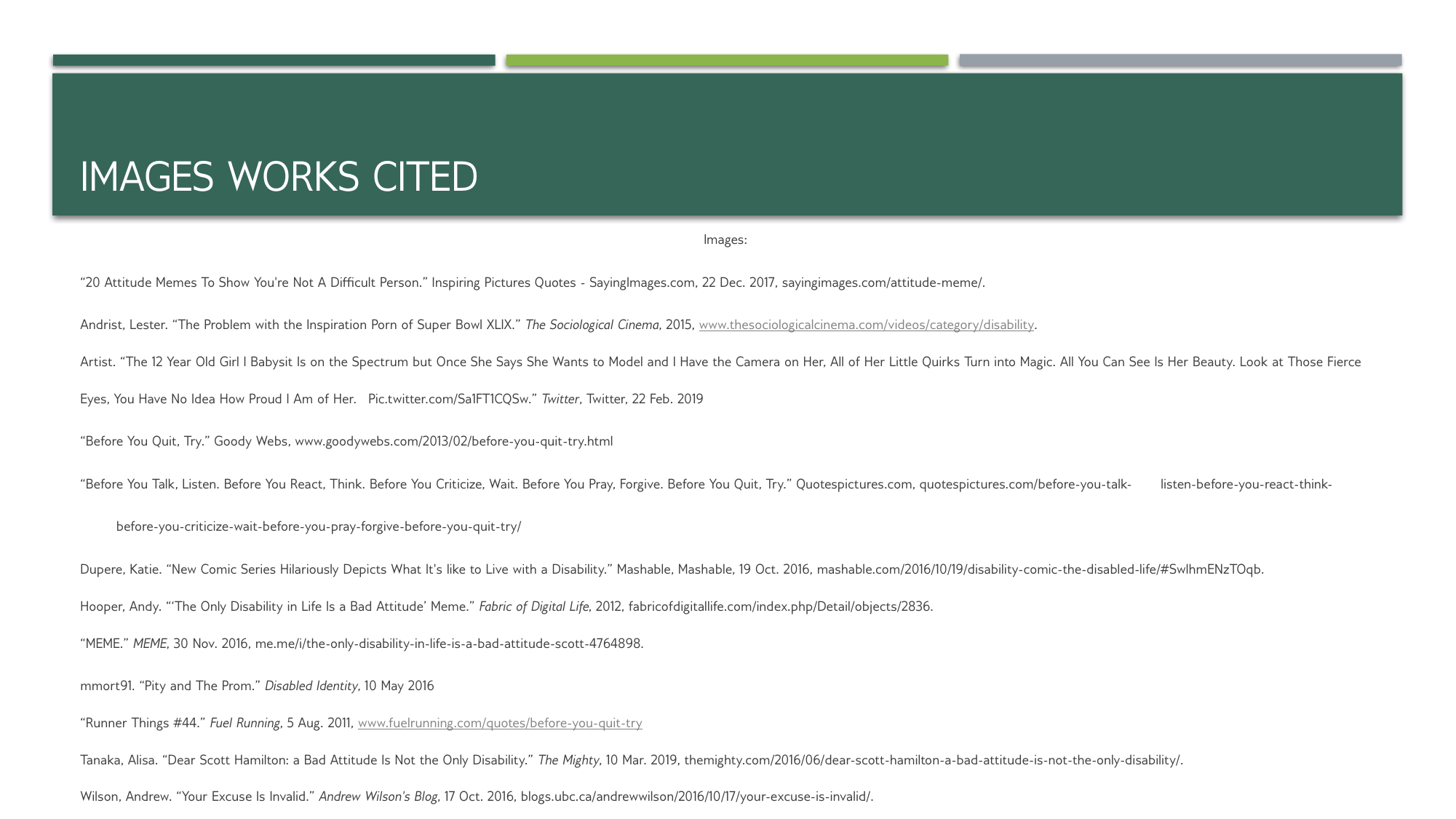

# Images Works Cited
Images:
“20 Attitude Memes To Show You're Not A Difficult Person.” Inspiring Pictures Quotes - SayingImages.com, 22 Dec. 2017, sayingimages.com/attitude-meme/.
Andrist, Lester. “The Problem with the Inspiration Porn of Super Bowl XLIX.” The Sociological Cinema, 2015, www.thesociologicalcinema.com/videos/category/disability.
Artist. “The 12 Year Old Girl I Babysit Is on the Spectrum but Once She Says She Wants to Model and I Have the Camera on Her, All of Her Little Quirks Turn into Magic. All You Can See Is Her Beauty. Look at Those Fierce Eyes, You Have No Idea How Proud I Am of Her. 	Pic.twitter.com/Sa1FT1CQSw.” Twitter, Twitter, 22 Feb. 2019
“Before You Quit, Try.” Goody Webs, www.goodywebs.com/2013/02/before-you-quit-try.html
“Before You Talk, Listen. Before You React, Think. Before You Criticize, Wait. Before You Pray, Forgive. Before You Quit, Try.” Quotespictures.com, quotespictures.com/before-you-talk-	listen-before-you-react-think-
	before-you-criticize-wait-before-you-pray-forgive-before-you-quit-try/
Dupere, Katie. “New Comic Series Hilariously Depicts What It's like to Live with a Disability.” Mashable, Mashable, 19 Oct. 2016, mashable.com/2016/10/19/disability-comic-the-disabled-life/#SwIhmENzTOqb.
Hooper, Andy. “‘The Only Disability in Life Is a Bad Attitude’ Meme.” Fabric of Digital Life, 2012, fabricofdigitallife.com/index.php/Detail/objects/2836.
“MEME.” MEME, 30 Nov. 2016, me.me/i/the-only-disability-in-life-is-a-bad-attitude-scott-4764898.
mmort91. “Pity and The Prom.” Disabled Identity, 10 May 2016
“Runner Things #44.” Fuel Running, 5 Aug. 2011, www.fuelrunning.com/quotes/before-you-quit-try
Tanaka, Alisa. “Dear Scott Hamilton: a Bad Attitude Is Not the Only Disability.” The Mighty, 10 Mar. 2019, themighty.com/2016/06/dear-scott-hamilton-a-bad-attitude-is-not-the-only-disability/.
Wilson, Andrew. “Your Excuse Is Invalid.” Andrew Wilson's Blog, 17 Oct. 2016, blogs.ubc.ca/andrewwilson/2016/10/17/your-excuse-is-invalid/.